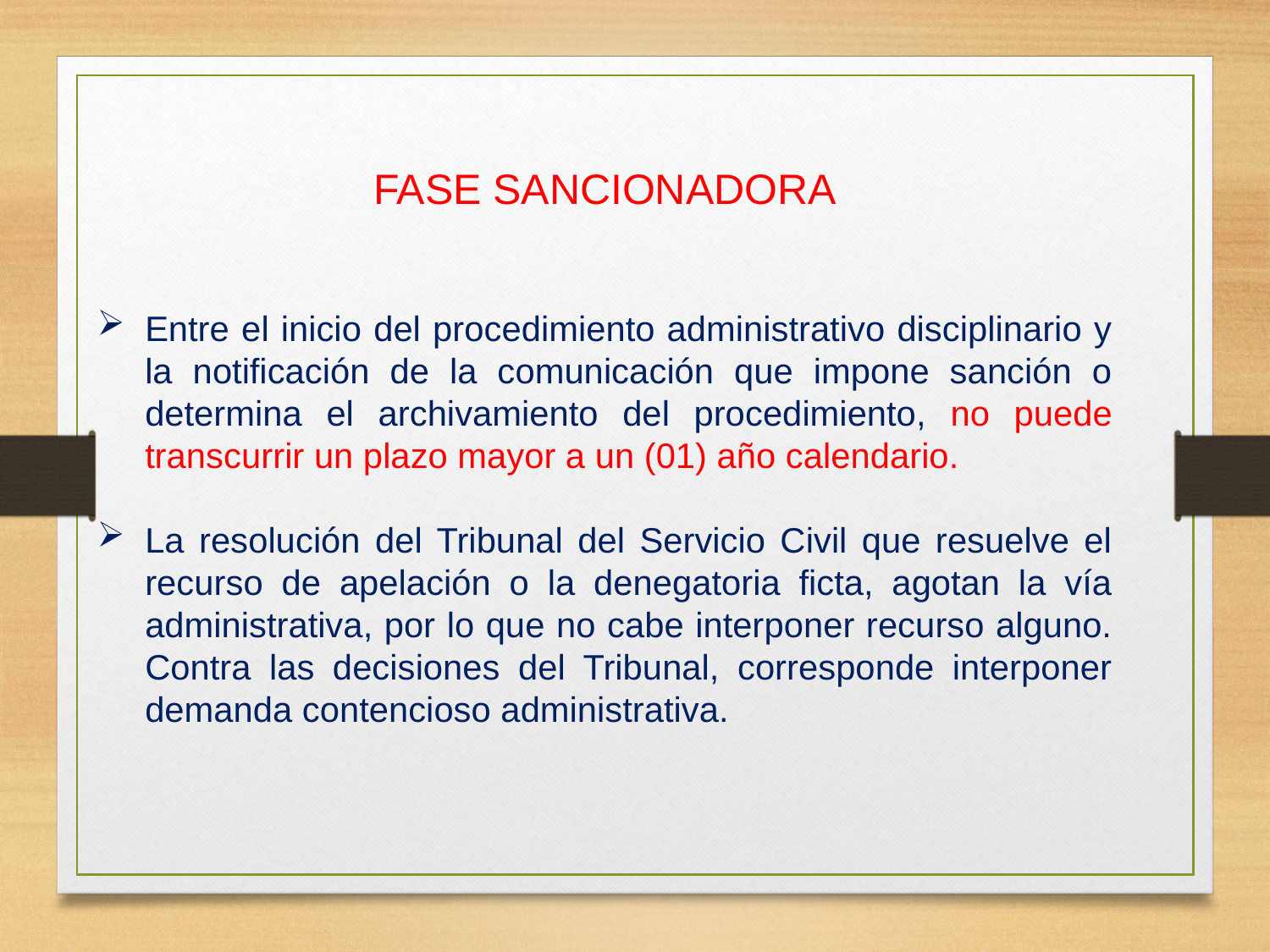

FASE SANCIONADORA

Entre el inicio del procedimiento administrativo disciplinario y la notificación de la comunicación que impone sanción o determina el archivamiento del procedimiento, no puede transcurrir un plazo mayor a un (01) año calendario.

La resolución del Tribunal del Servicio Civil que resuelve el recurso de apelación o la denegatoria ficta, agotan la vía administrativa, por lo que no cabe interponer recurso alguno. Contra las decisiones del Tribunal, corresponde interponer demanda contencioso administrativa.